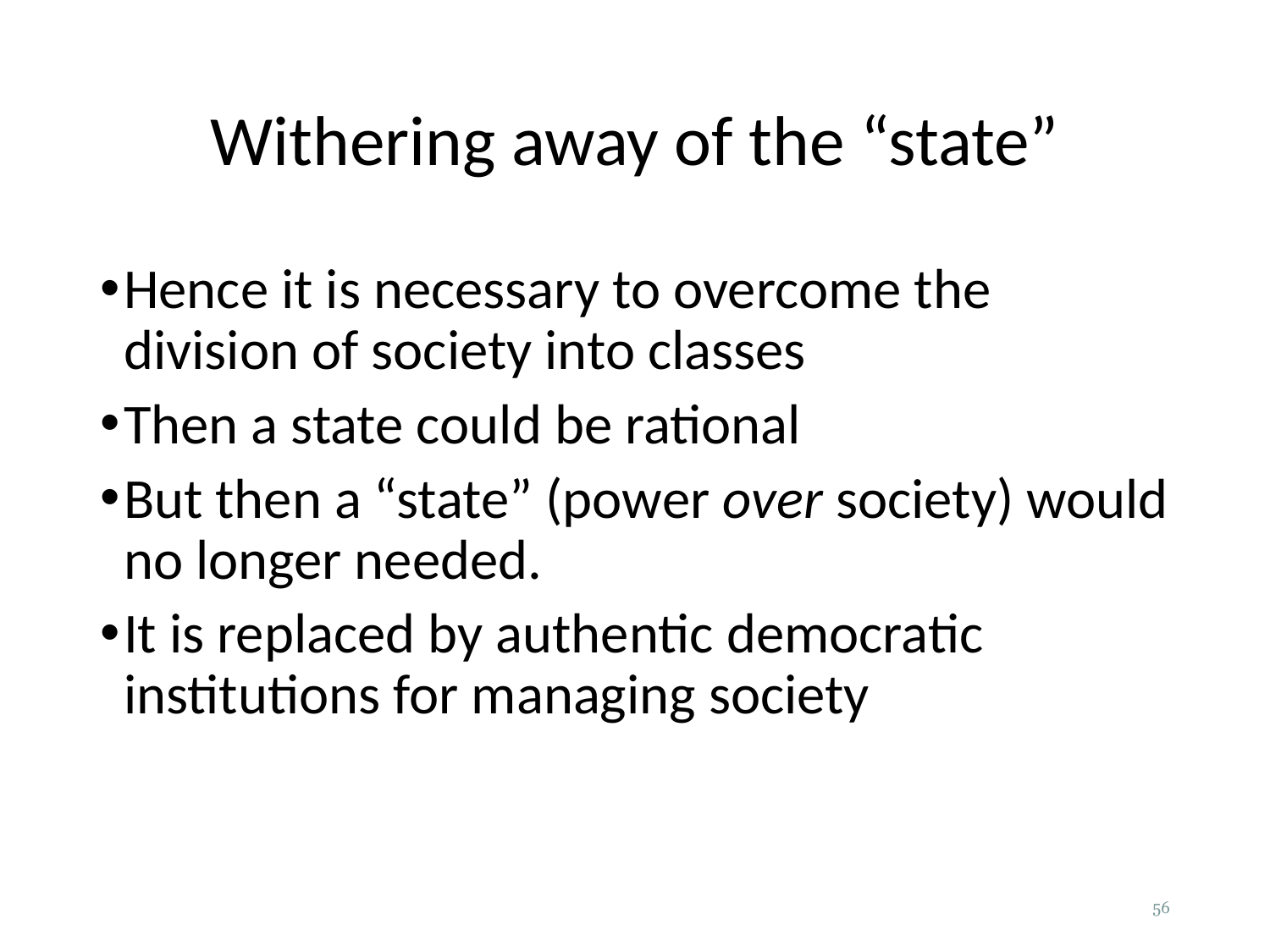

# Withering away of the “state”
Hence it is necessary to overcome the division of society into classes
Then a state could be rational
But then a “state” (power over society) would no longer needed.
It is replaced by authentic democratic institutions for managing society

56